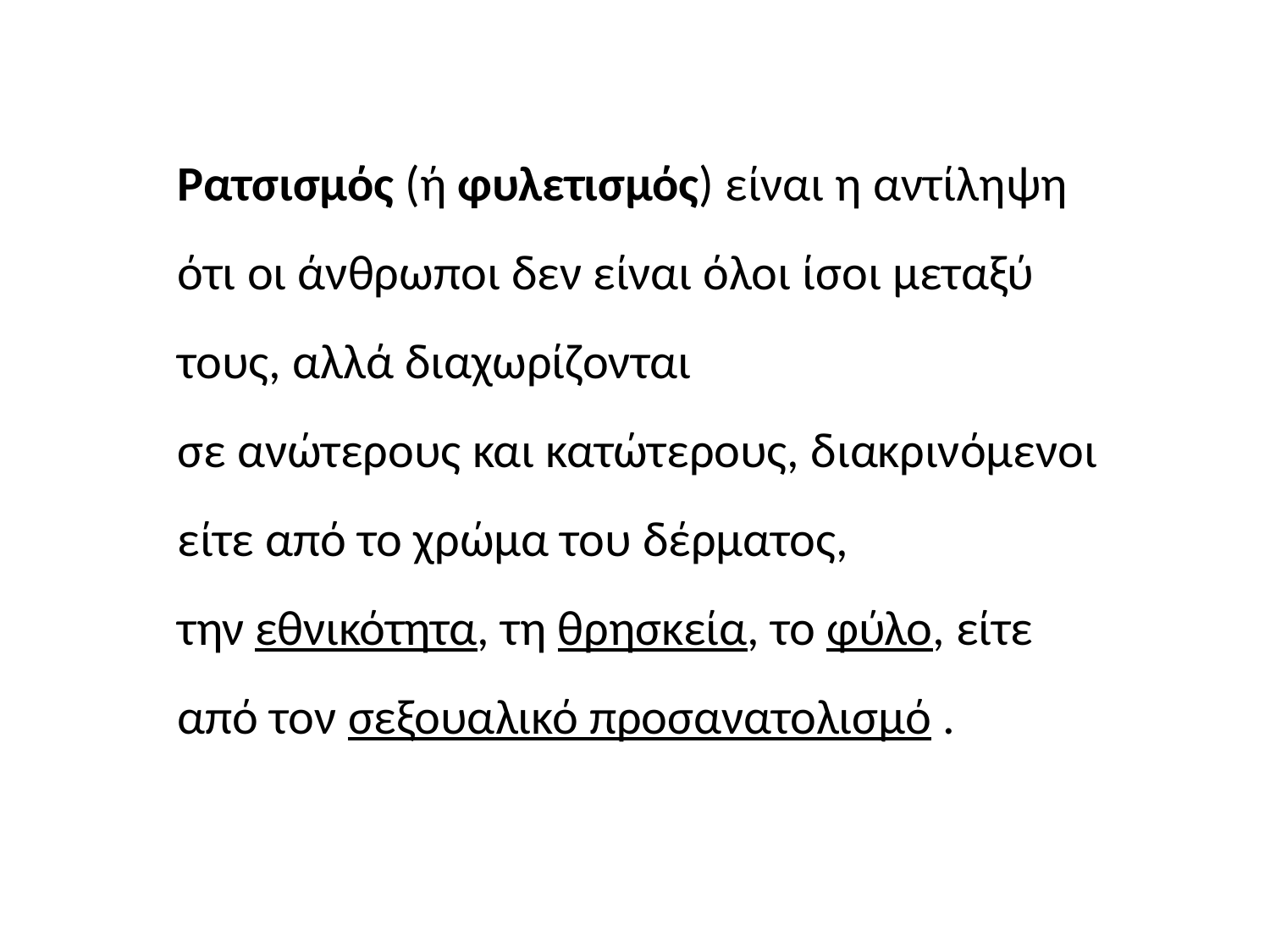

Ρατσισμός (ή φυλετισμός) είναι η αντίληψη ότι οι άνθρωποι δεν είναι όλοι ίσοι μεταξύ τους, αλλά διαχωρίζονται σε ανώτερους και κατώτερους, διακρινόμενοι είτε από το χρώμα του δέρματος, την εθνικότητα, τη θρησκεία, το φύλο, είτε από τον σεξουαλικό προσανατολισμό .